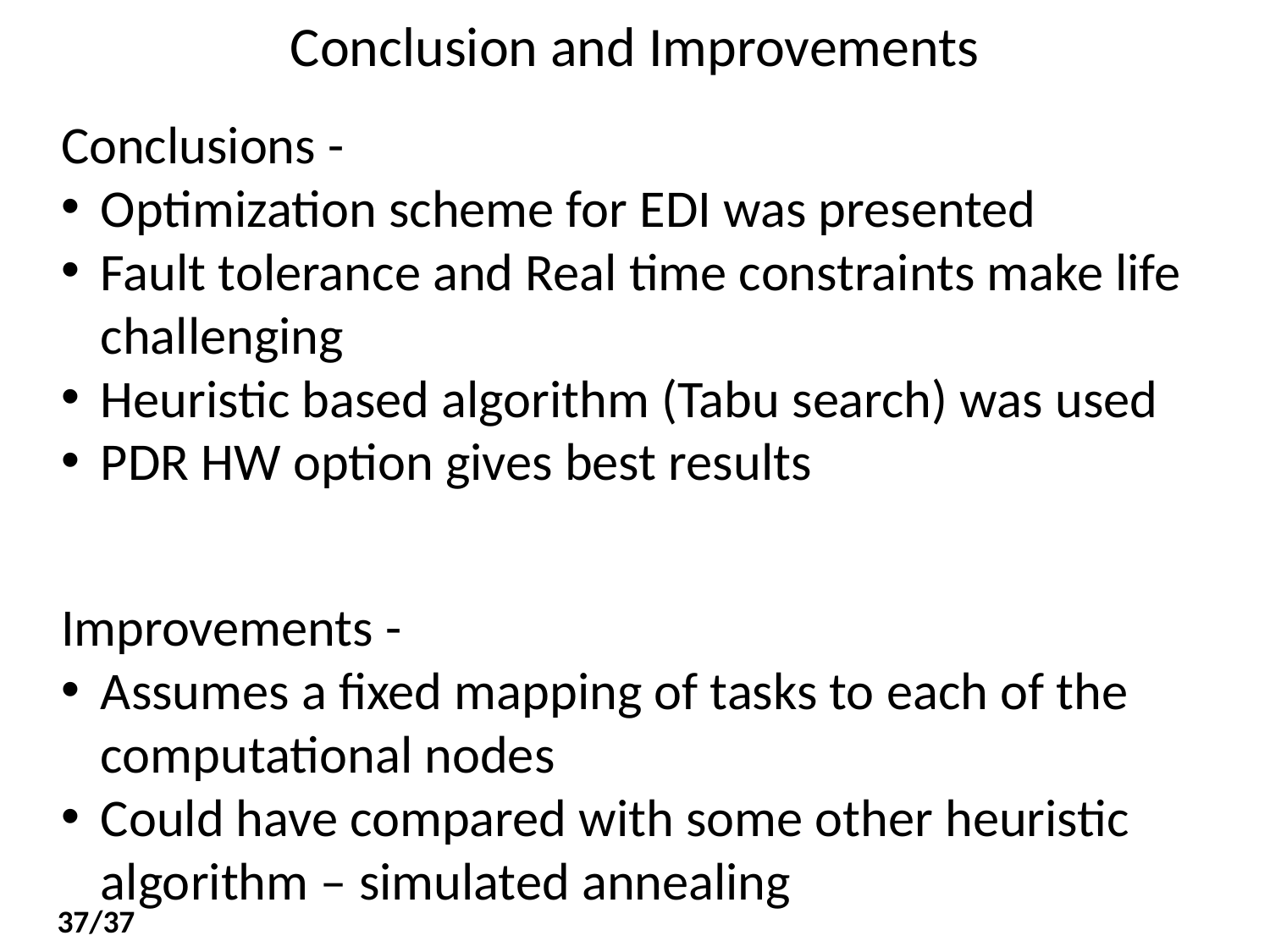

# Conclusion and Improvements
Conclusions -
Optimization scheme for EDI was presented
Fault tolerance and Real time constraints make life challenging
Heuristic based algorithm (Tabu search) was used
PDR HW option gives best results
Improvements -
Assumes a fixed mapping of tasks to each of the computational nodes
Could have compared with some other heuristic algorithm – simulated annealing
37/37